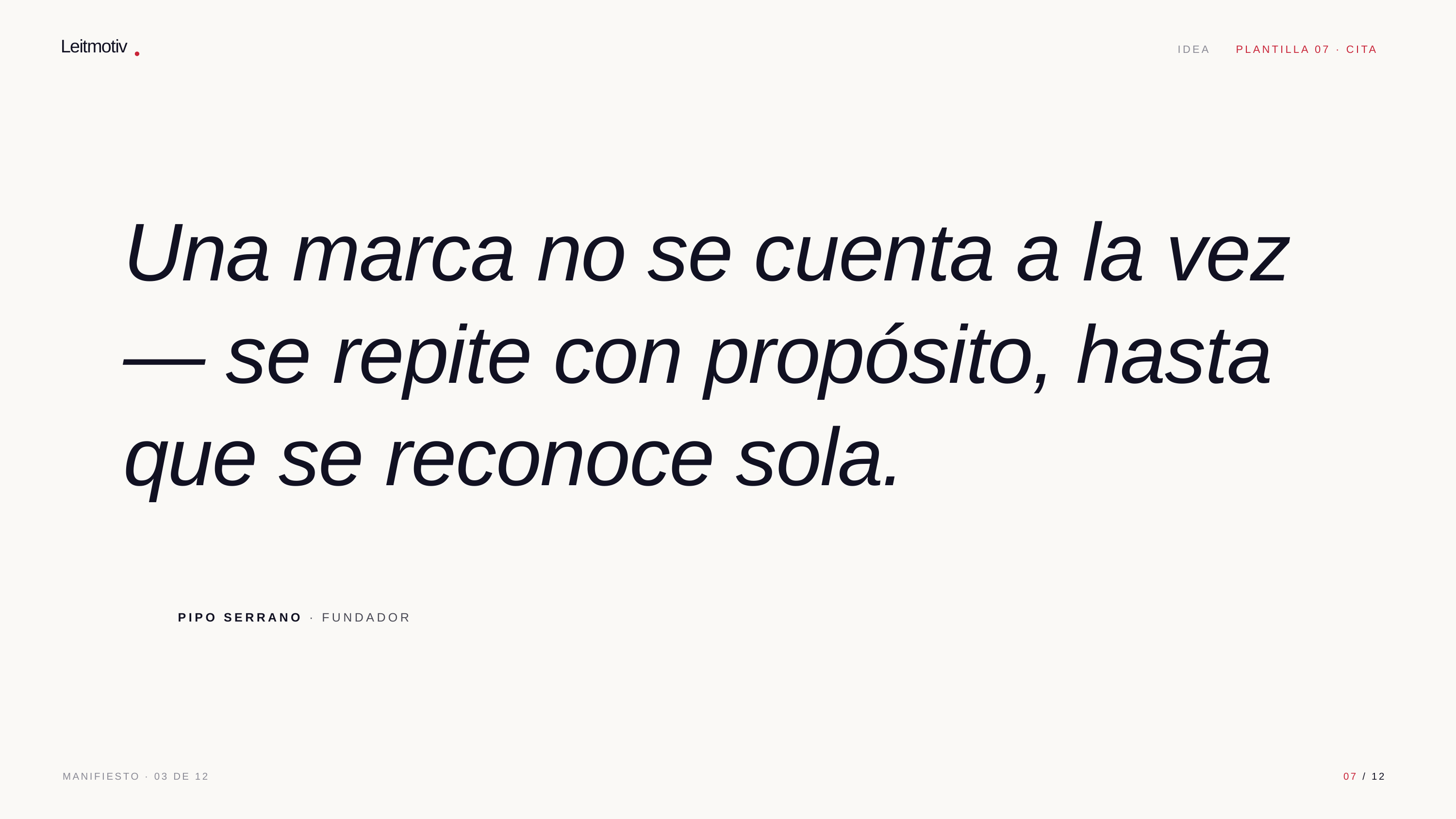

Leitmotiv
IDEA
PLANTILLA 07 · CITA

Una marca no se cuenta a la vez — se repite con propósito, hasta que se reconoce sola.
PIPO SERRANO · FUNDADOR
MANIFIESTO · 03 DE 12
07 / 12